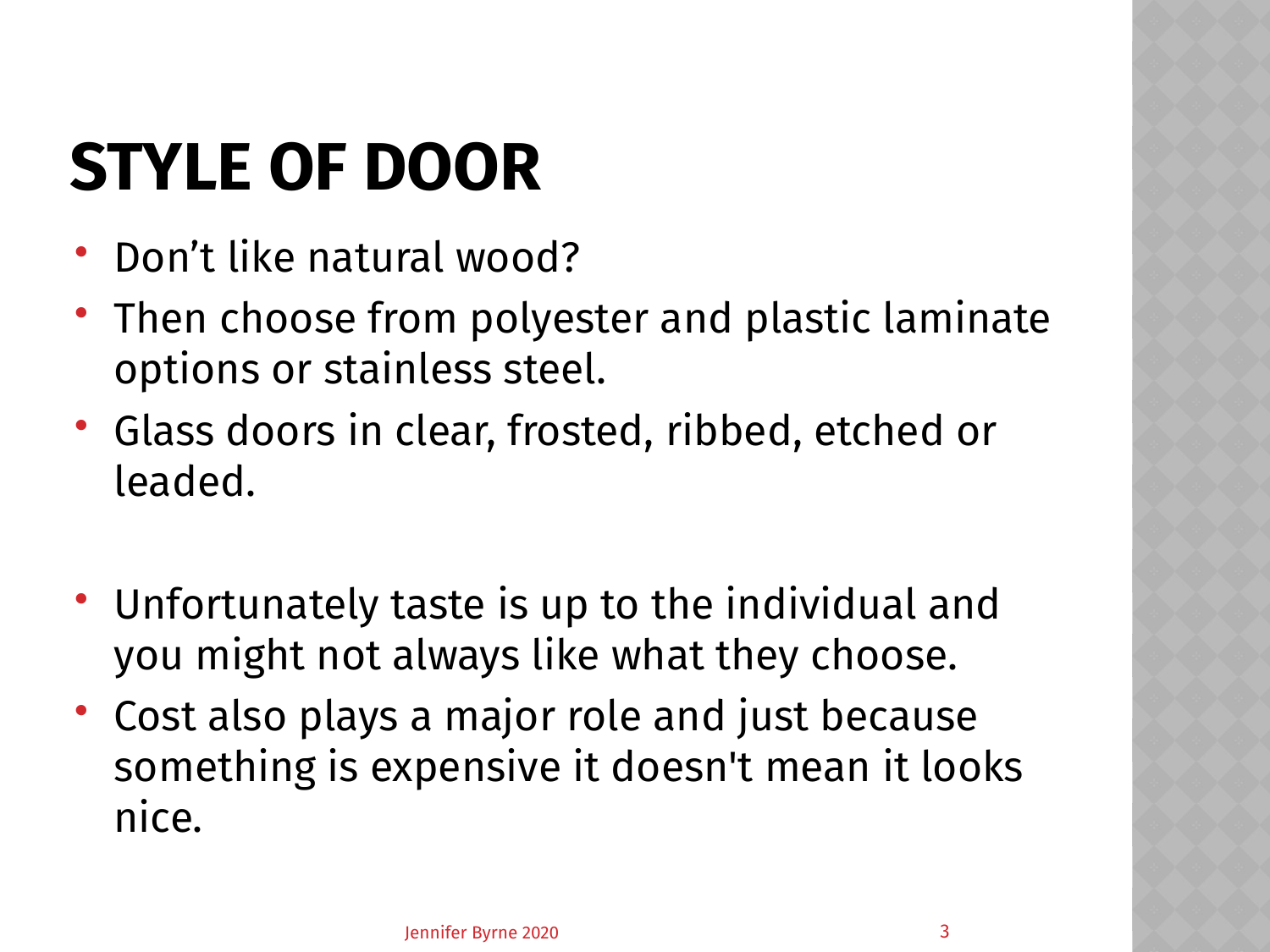

# Style of door
Don’t like natural wood?
Then choose from polyester and plastic laminate options or stainless steel.
Glass doors in clear, frosted, ribbed, etched or leaded.

Unfortunately taste is up to the individual and you might not always like what they choose.
Cost also plays a major role and just because something is expensive it doesn't mean it looks nice.
3
Jennifer Byrne 2020